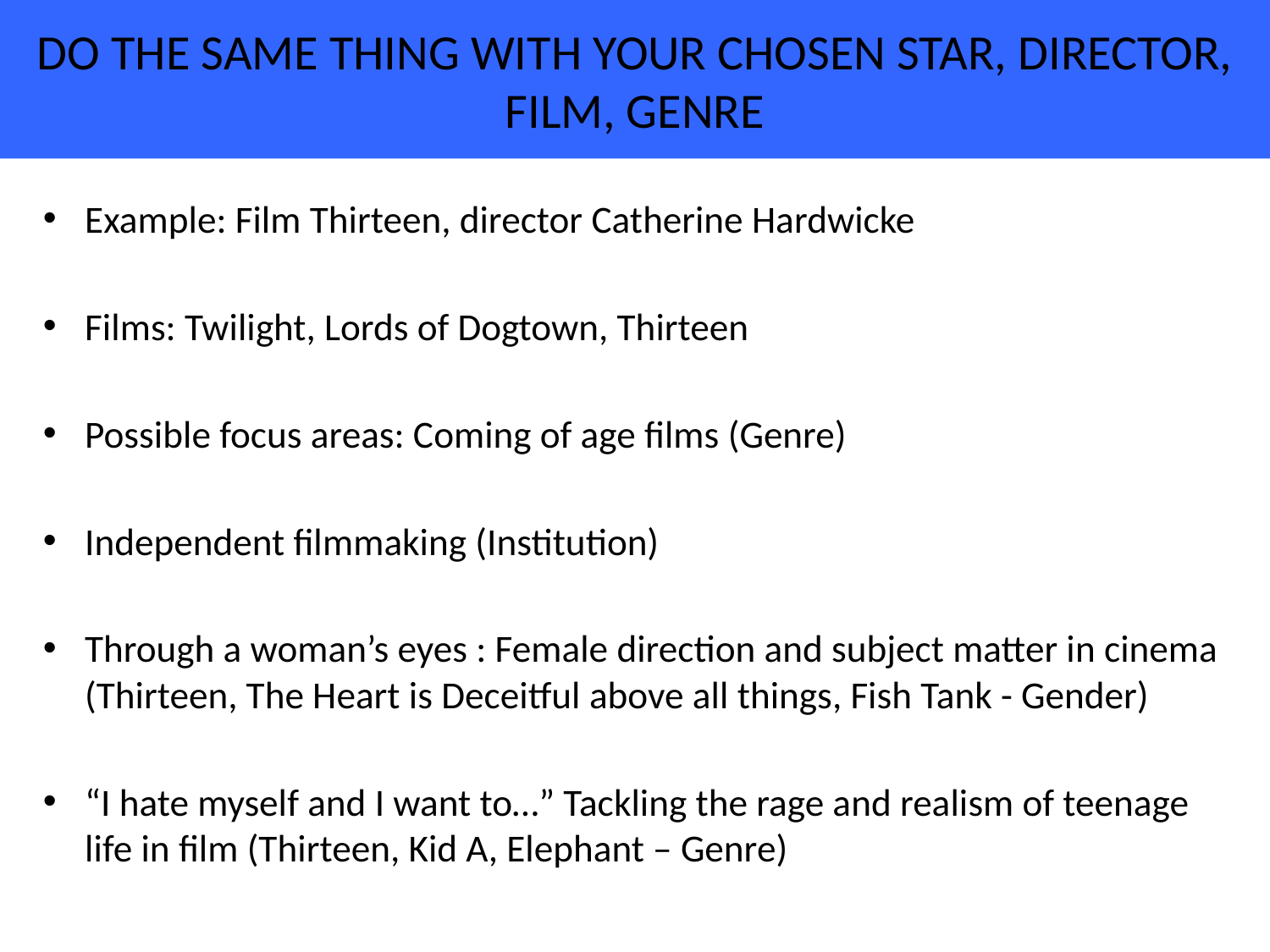

# Do the same thing with your chosen star, director, film, genre
Example: Film Thirteen, director Catherine Hardwicke

Films: Twilight, Lords of Dogtown, Thirteen

Possible focus areas: Coming of age films (Genre)

Independent filmmaking (Institution)

Through a woman’s eyes : Female direction and subject matter in cinema (Thirteen, The Heart is Deceitful above all things, Fish Tank - Gender)

“I hate myself and I want to…” Tackling the rage and realism of teenage life in film (Thirteen, Kid A, Elephant – Genre)